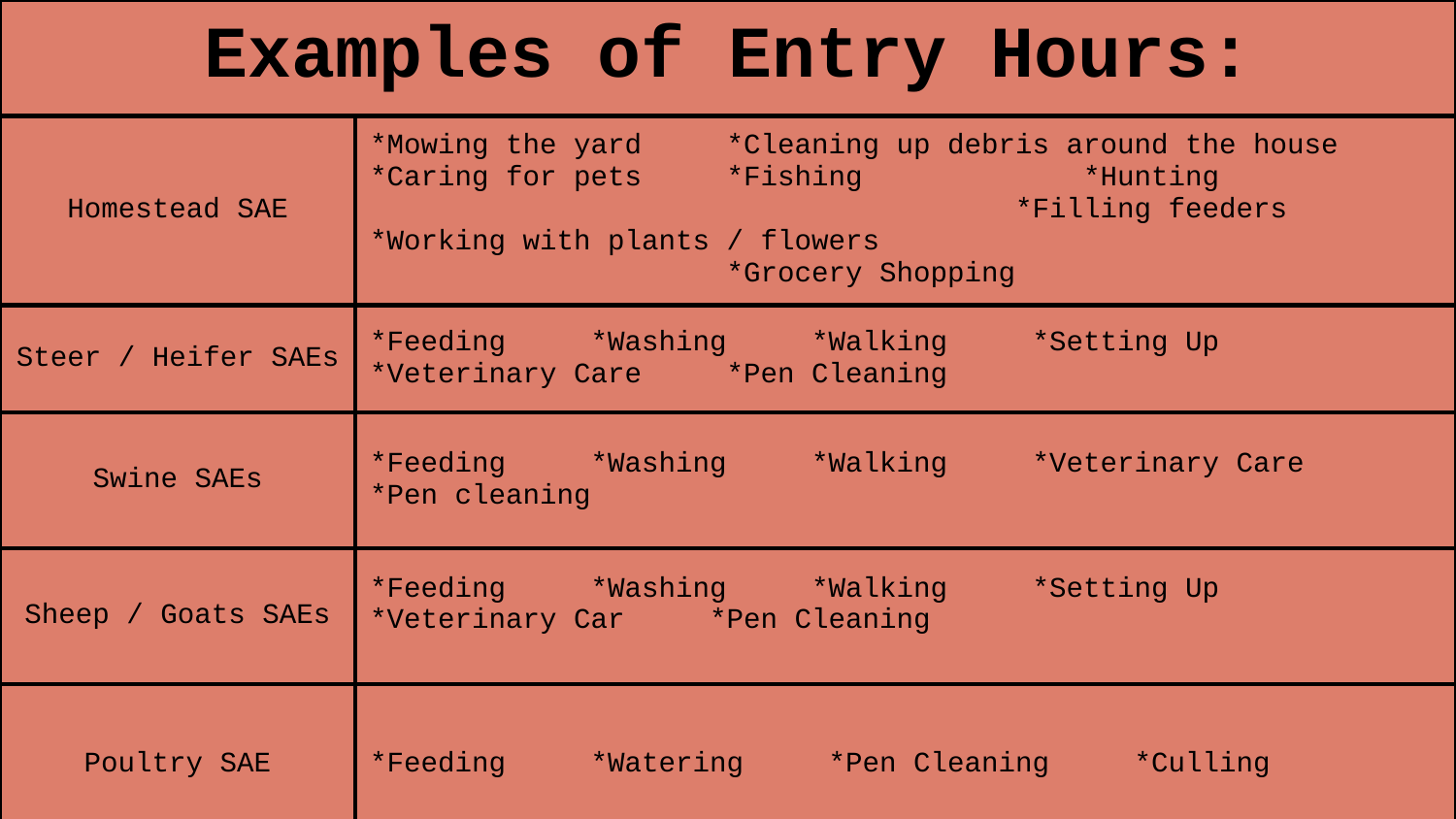

| Examples of Entry Hours: |  |
| --- | --- |
| Homestead SAE | \*Mowing the yard \*Cleaning up debris around the house \*Caring for pets \*Fishing \*Hunting \*Filling feeders \*Working with plants / flowers \*Grocery Shopping |
| Steer / Heifer SAEs | \*Feeding \*Washing \*Walking \*Setting Up \*Veterinary Care \*Pen Cleaning |
| Swine SAEs | \*Feeding \*Washing \*Walking \*Veterinary Care \*Pen cleaning |
| Sheep / Goats SAEs | \*Feeding \*Washing \*Walking \*Setting Up \*Veterinary Car \*Pen Cleaning |
| Poultry SAE | \*Feeding \*Watering \*Pen Cleaning \*Culling |